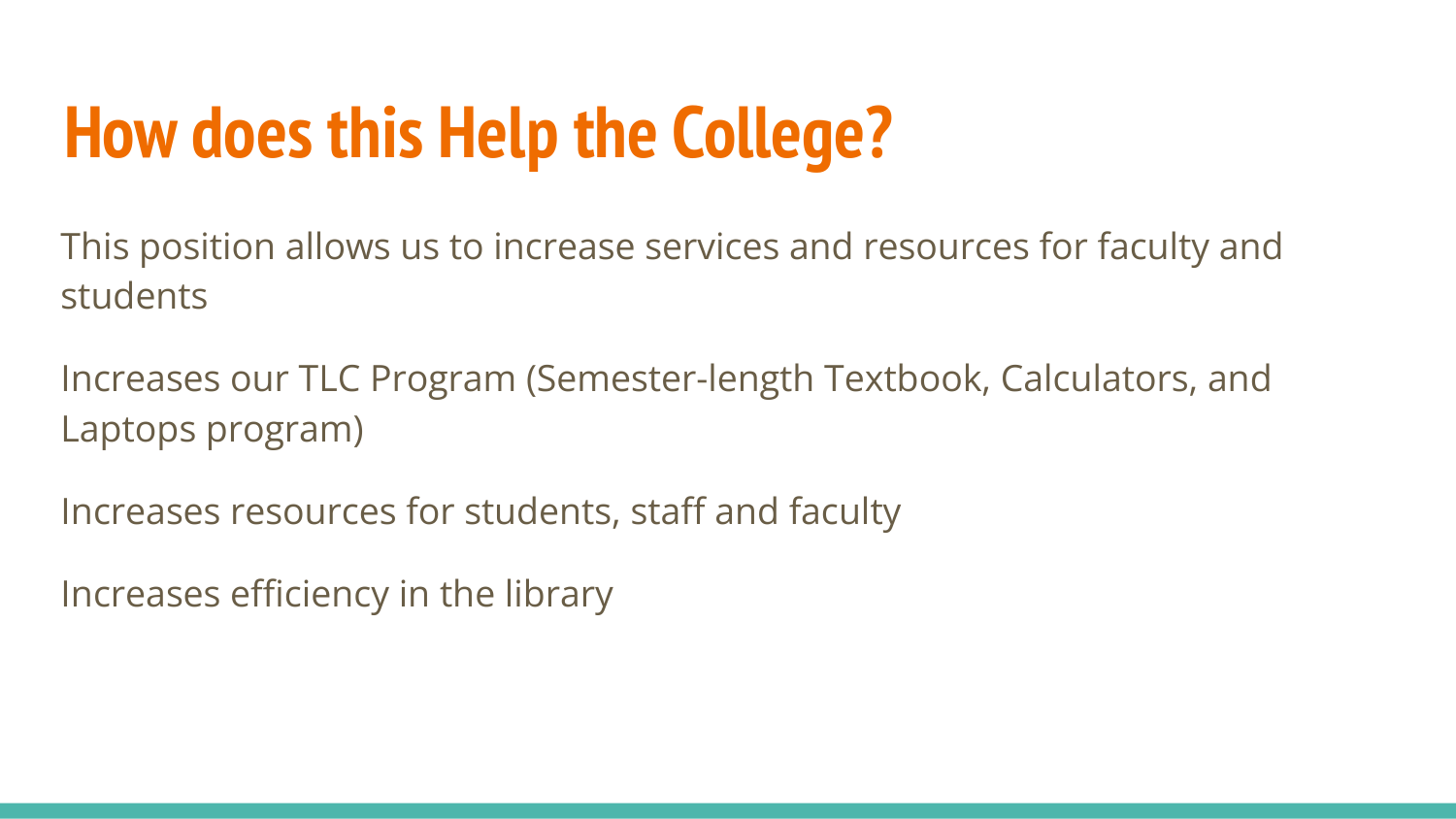

# How does this Help the College?
This position allows us to increase services and resources for faculty and students
Increases our TLC Program (Semester-length Textbook, Calculators, and Laptops program)
Increases resources for students, staff and faculty
Increases efficiency in the library